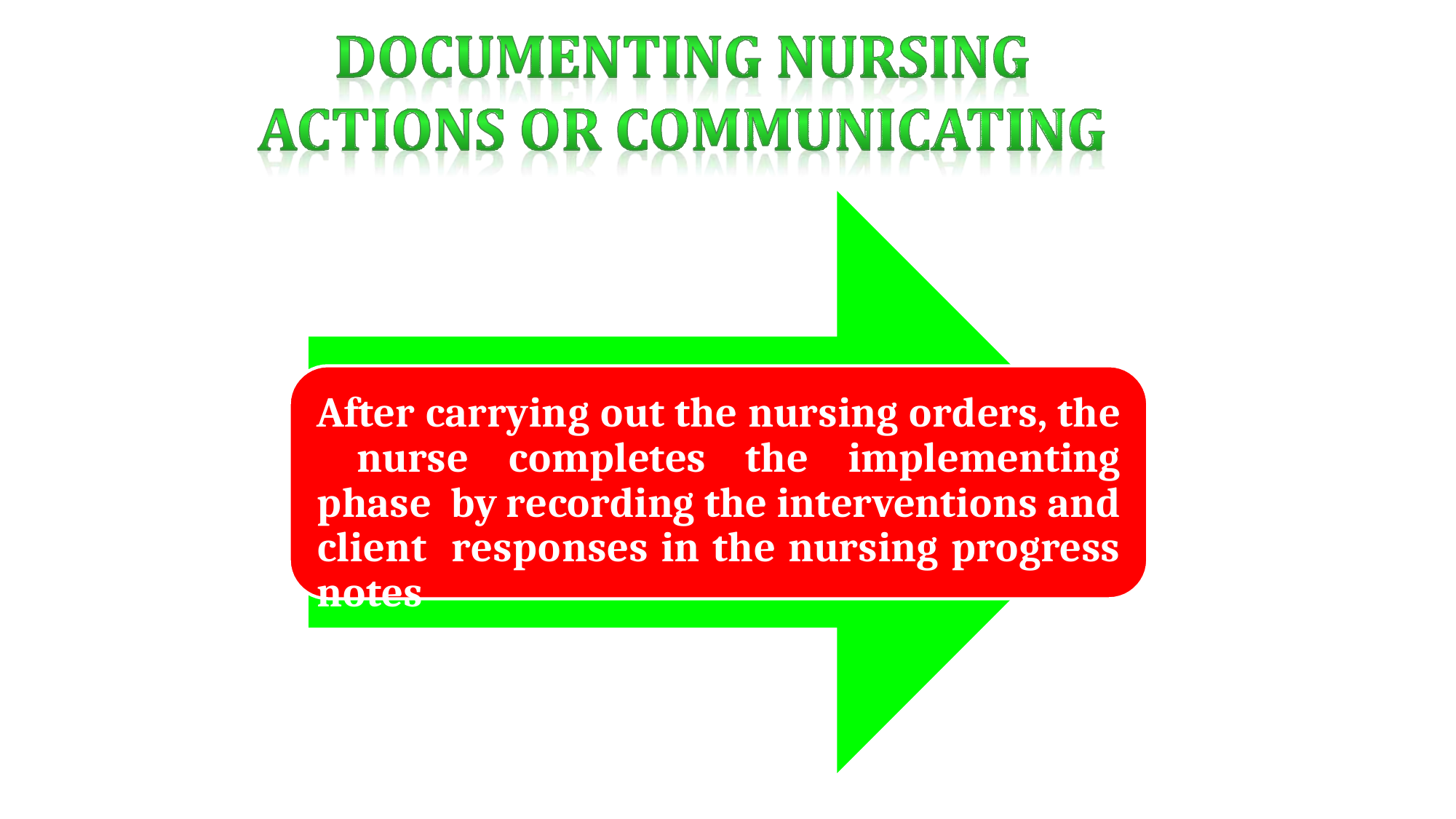

After carrying out the nursing orders, the  nurse completes the implementing phase  by recording the interventions and client  responses in the nursing progress notes